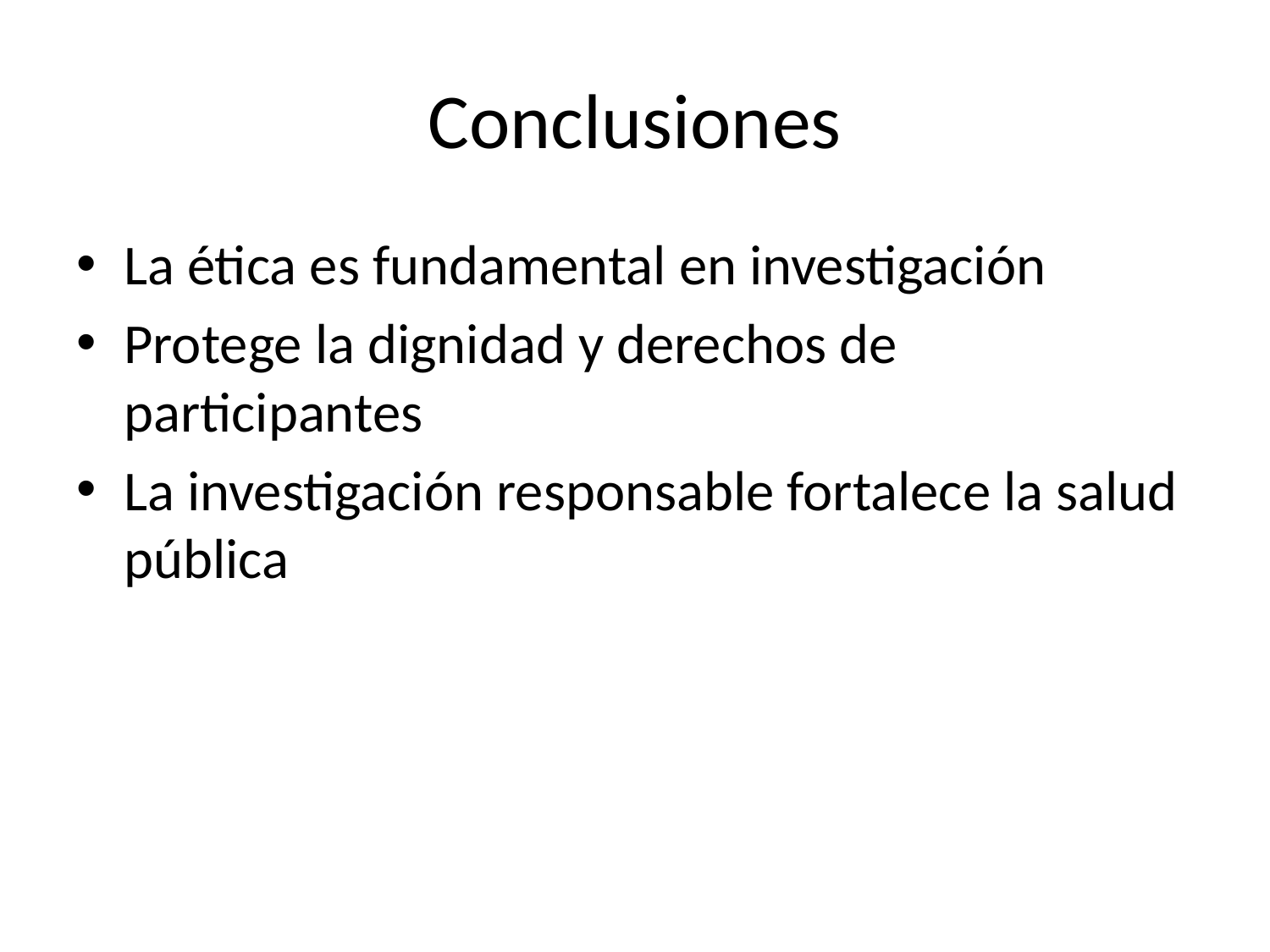

# Conclusiones
La ética es fundamental en investigación
Protege la dignidad y derechos de participantes
La investigación responsable fortalece la salud pública